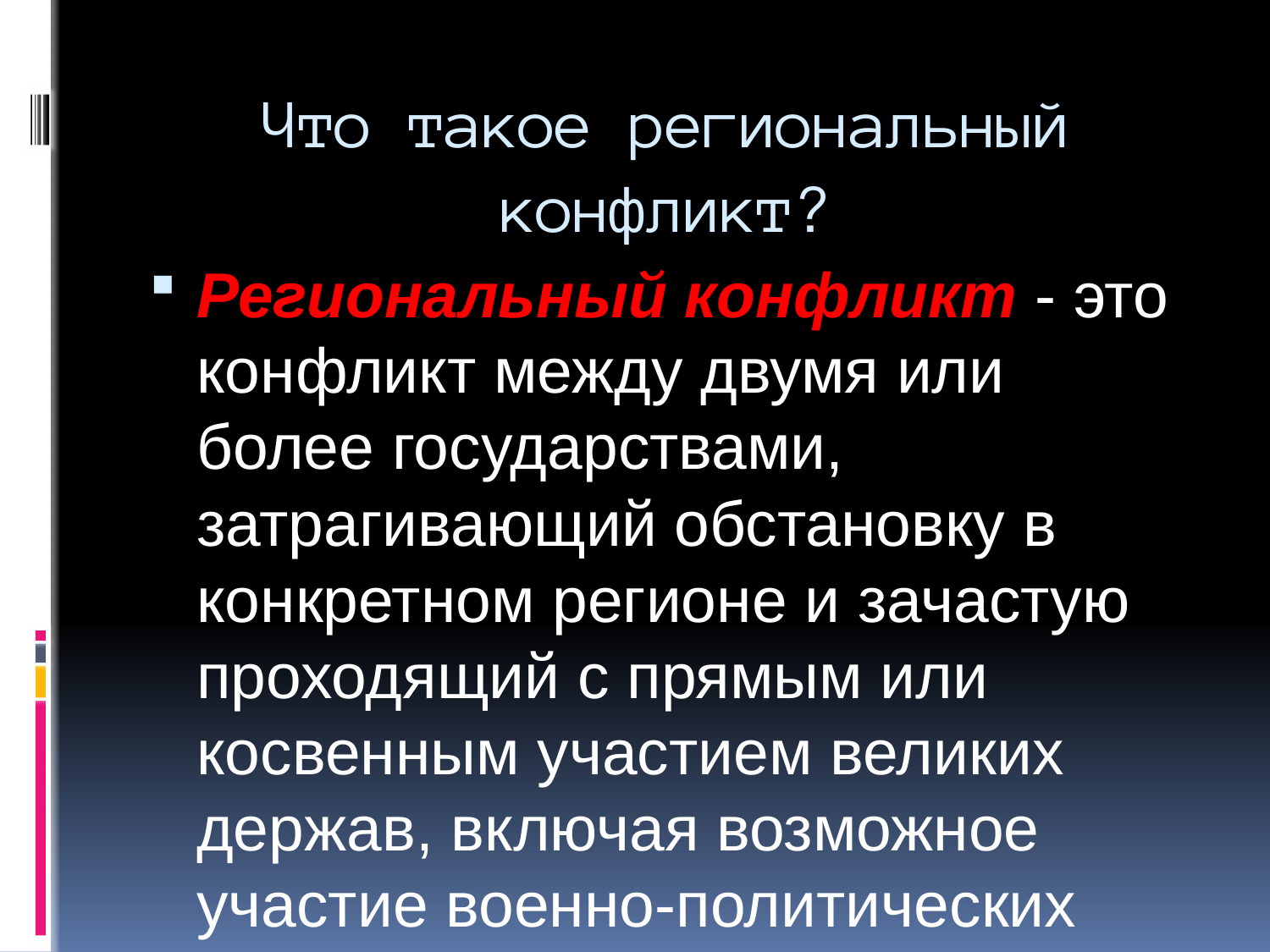

# Что такое региональный конфликт?
Региональный конфликт - это конфликт между двумя или более государствами, затрагивающий обстановку в конкретном регионе и зачастую проходящий с прямым или косвенным участием великих держав, включая возможное участие военно-политических блоков.